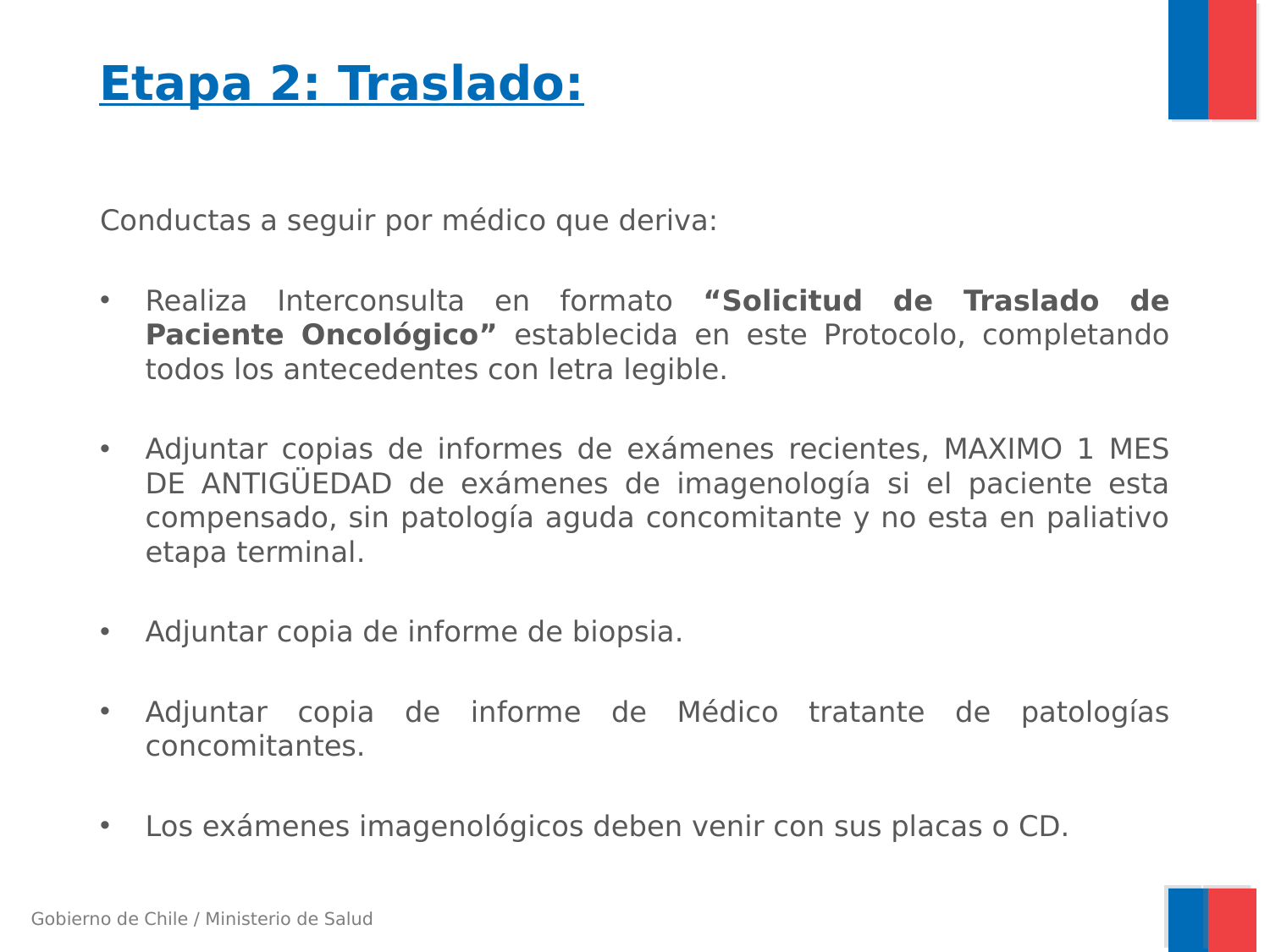

# Etapa 2: Traslado:
Conductas a seguir por médico que deriva:

Realiza Interconsulta en formato “Solicitud de Traslado de Paciente Oncológico” establecida en este Protocolo, completando todos los antecedentes con letra legible.

Adjuntar copias de informes de exámenes recientes, MAXIMO 1 MES DE ANTIGÜEDAD de exámenes de imagenología si el paciente esta compensado, sin patología aguda concomitante y no esta en paliativo etapa terminal.

Adjuntar copia de informe de biopsia.

Adjuntar copia de informe de Médico tratante de patologías concomitantes.

Los exámenes imagenológicos deben venir con sus placas o CD.